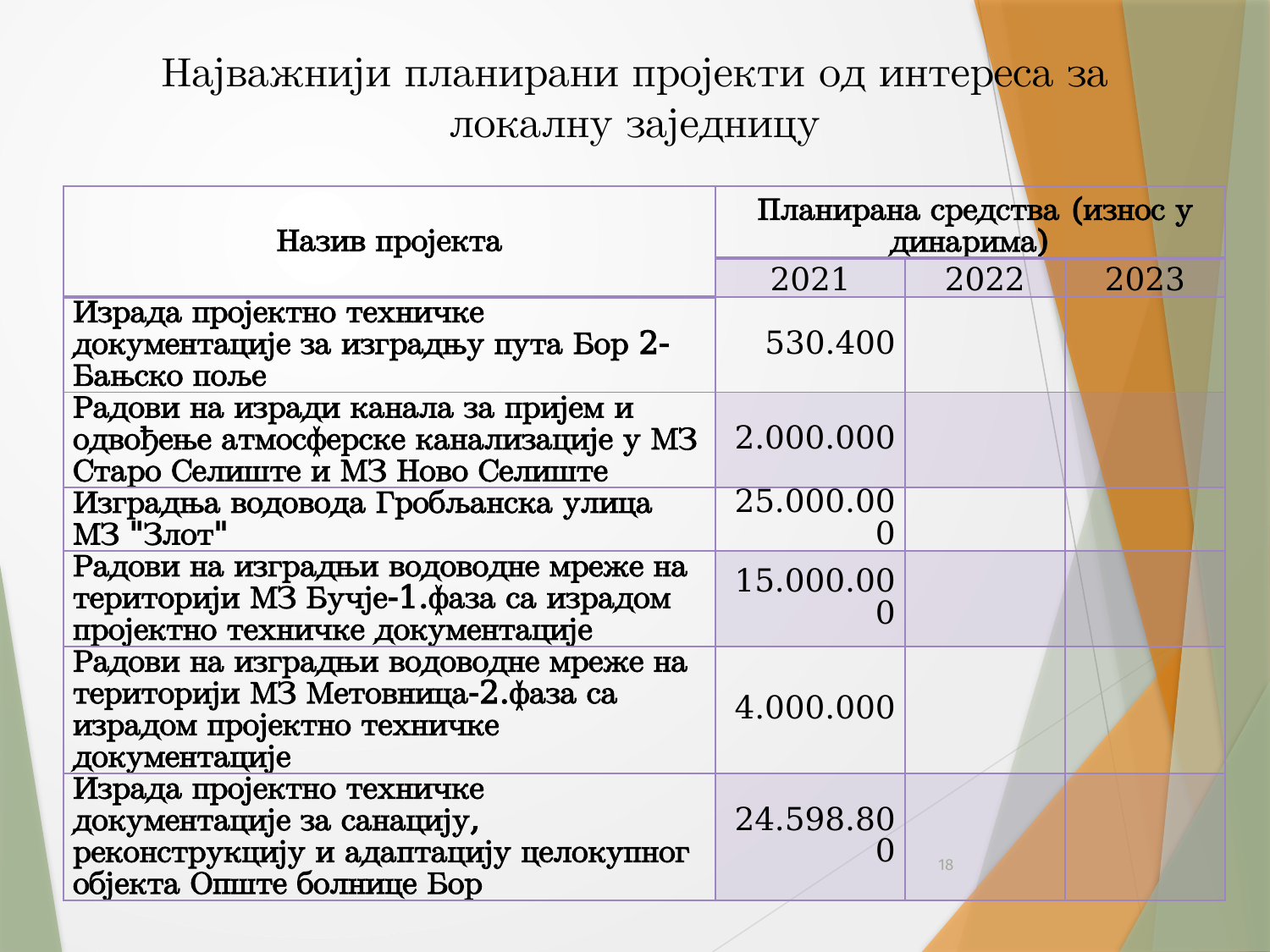

# Најважнији планирани пројекти од интереса за локалну заједницу
| Назив пројекта | Планирана средства (износ у динарима) |  |  |
| --- | --- | --- | --- |
|  | 2021 | 2022 | 2023 |
| Израда пројектно техничке документације за изградњу пута Бор 2-Бањско поље | 530.400 |  |  |
| Радови на изради канала за пријем и одвођење атмосферске канализације у МЗ Старо Селиште и МЗ Ново Селиште | 2.000.000 |  |  |
| Изградња водовода Гробљанска улица МЗ "Злот" | 25.000.000 |  |  |
| Радови на изградњи водоводне мреже на територији МЗ Бучје-1.фаза са израдом пројектно техничке документације | 15.000.000 |  |  |
| Радови на изградњи водоводне мреже на територији МЗ Метовница-2.фаза са израдом пројектно техничке документације | 4.000.000 |  |  |
| Израда пројектно техничке документације за санацију, реконструкцију и адаптацију целокупног објекта Опште болнице Бор | 24.598.800 |  |  |
18